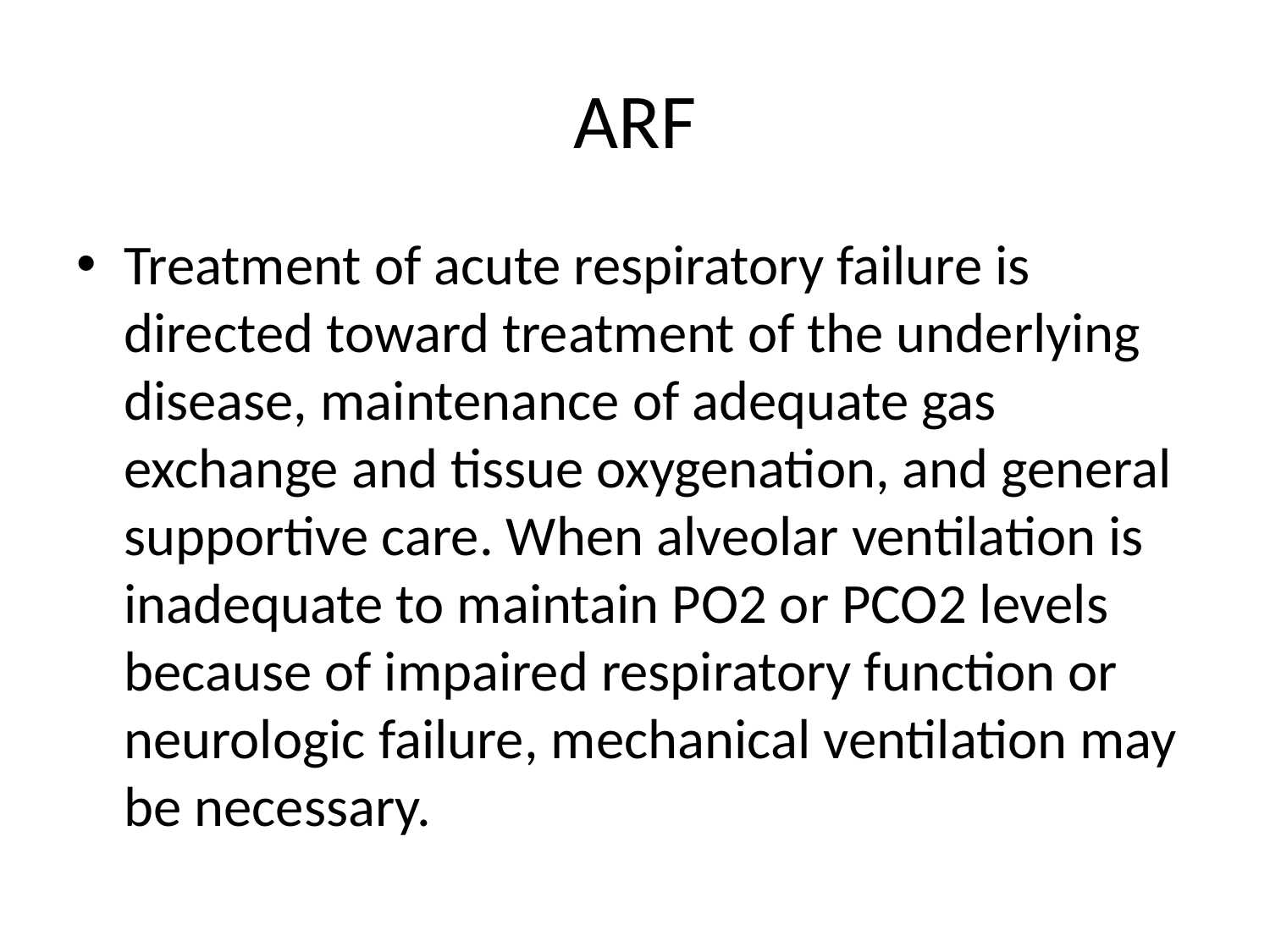

# ARF
Treatment of acute respiratory failure is directed toward treatment of the underlying disease, maintenance of adequate gas exchange and tissue oxygenation, and general supportive care. When alveolar ventilation is inadequate to maintain PO2 or PCO2 levels because of impaired respiratory function or neurologic failure, mechanical ventilation may be necessary.